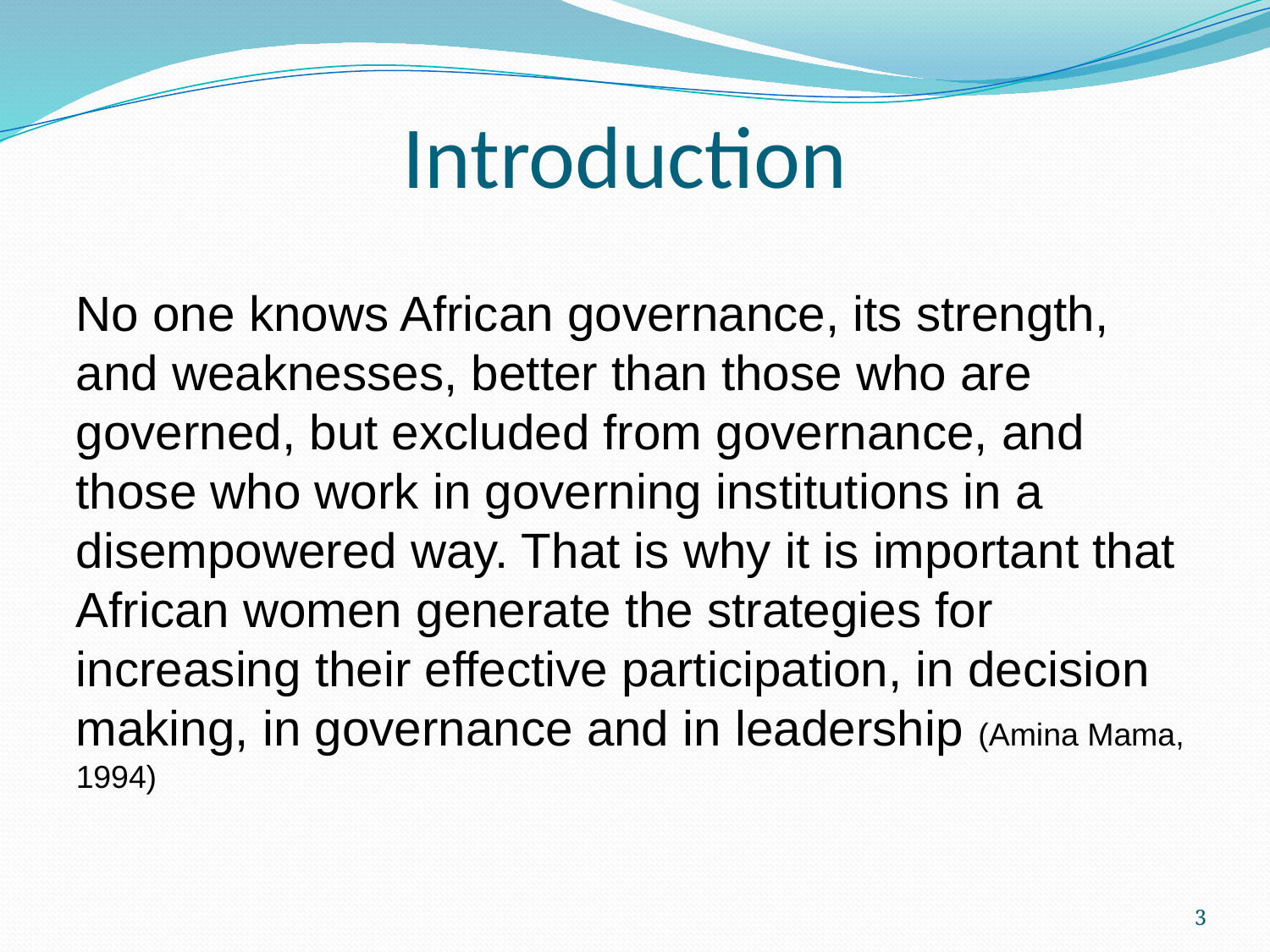

# Introduction
No one knows African governance, its strength, and weaknesses, better than those who are governed, but excluded from governance, and those who work in governing institutions in a disempowered way. That is why it is important that African women generate the strategies for increasing their effective participation, in decision making, in governance and in leadership (Amina Mama, 1994)

3